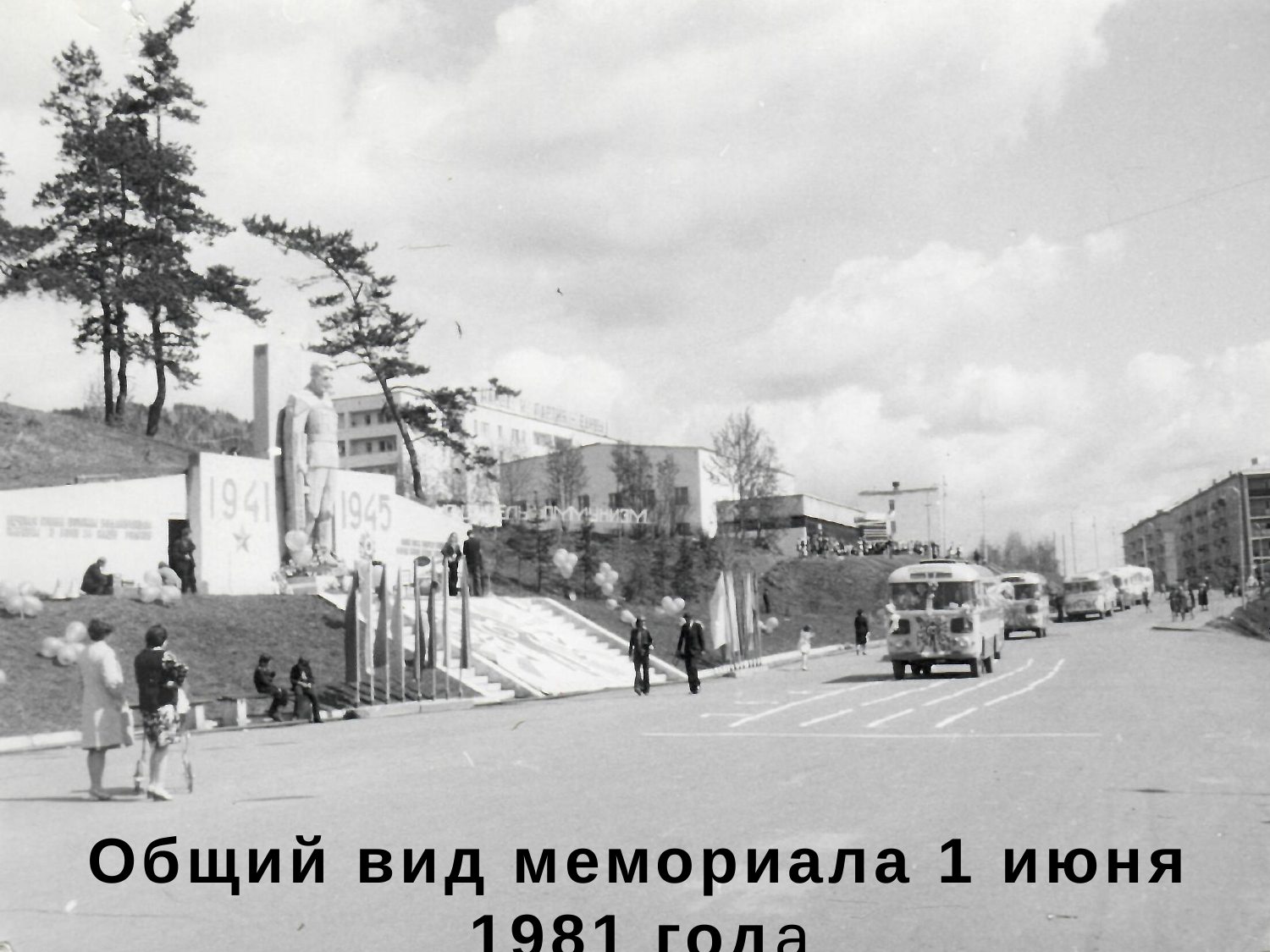

Общий вид мемориала 1 июня 1981 года